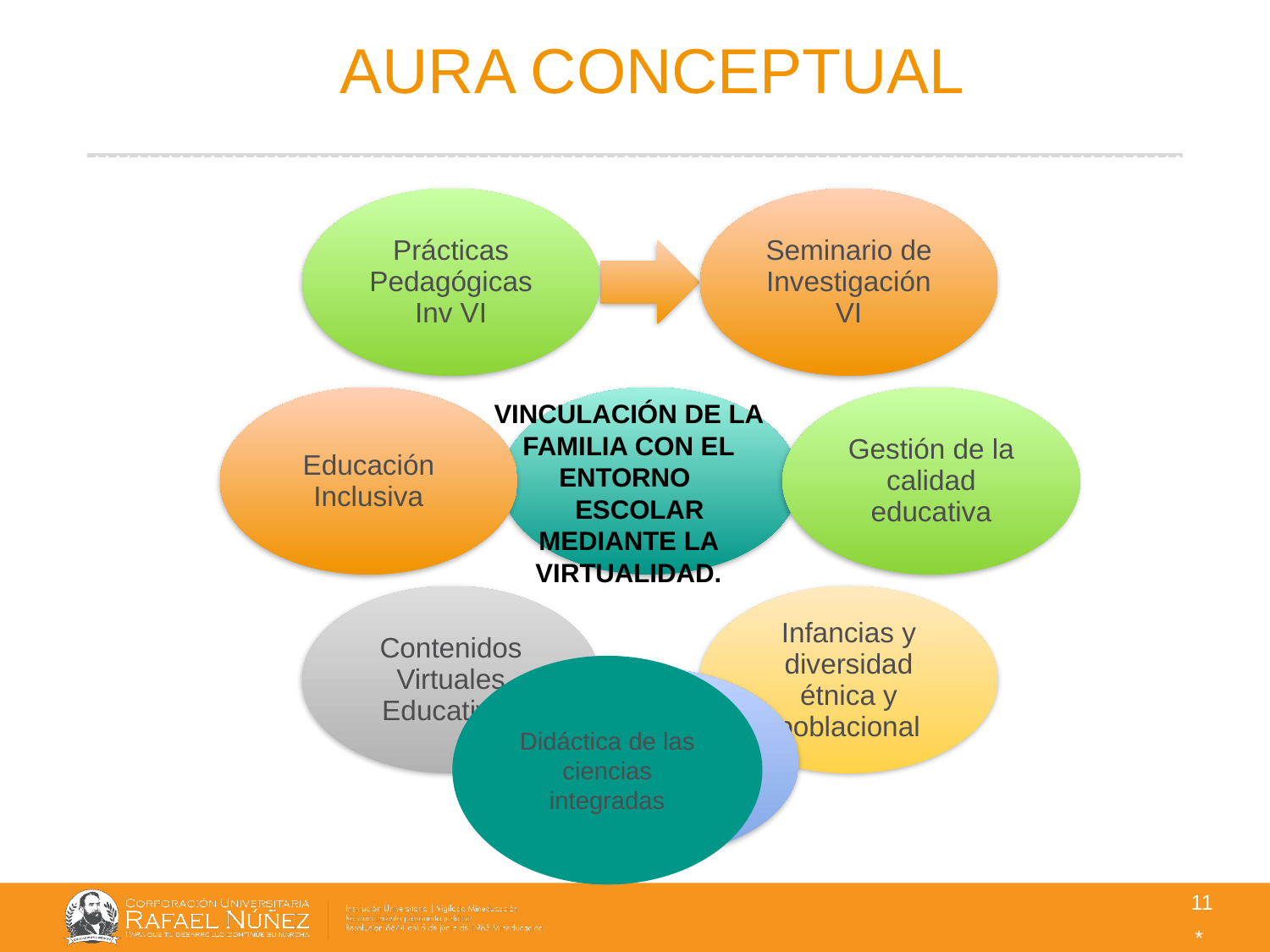

# AURA CONCEPTUAL
Seminario de Investigación VI
Gestión de la calidad educativa
Infancias y diversidad étnica y poblacional
Prácticas Pedagógicas Inv VI
Contenidos Virtuales Educativos
Educación Inclusiva
VINCULACIÓN DE LA FAMILIA CON EL ENTORNO
   ESCOLAR MEDIANTE LA VIRTUALIDAD.

Didáctica de las ciencias integradas
11